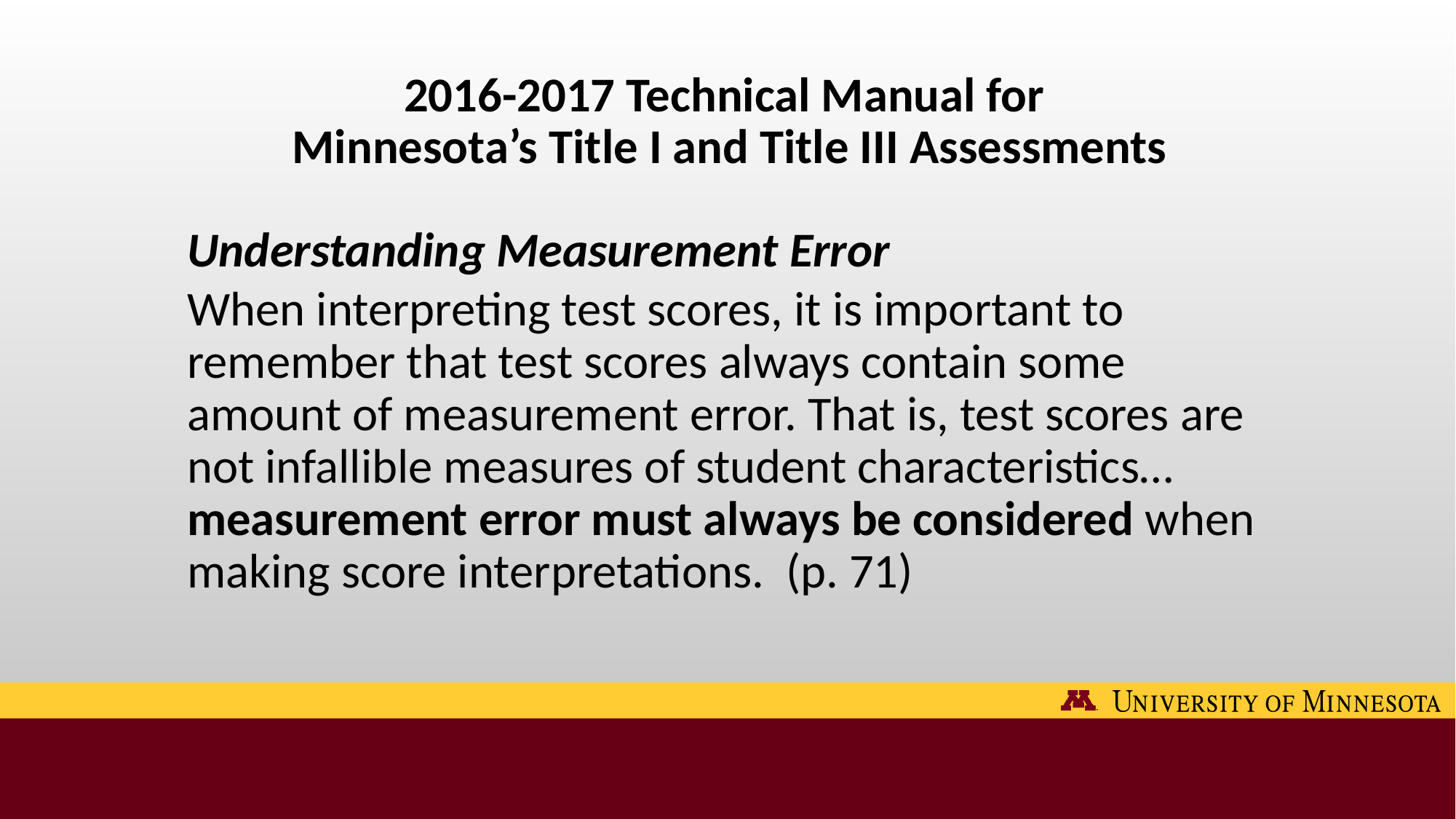

2016-2017 Technical Manual for
Minnesota’s Title I and Title III Assessments
Understanding Measurement Error
When interpreting test scores, it is important to remember that test scores always contain some amount of measurement error. That is, test scores are not infallible measures of student characteristics… measurement error must always be considered when making score interpretations.  (p. 71)